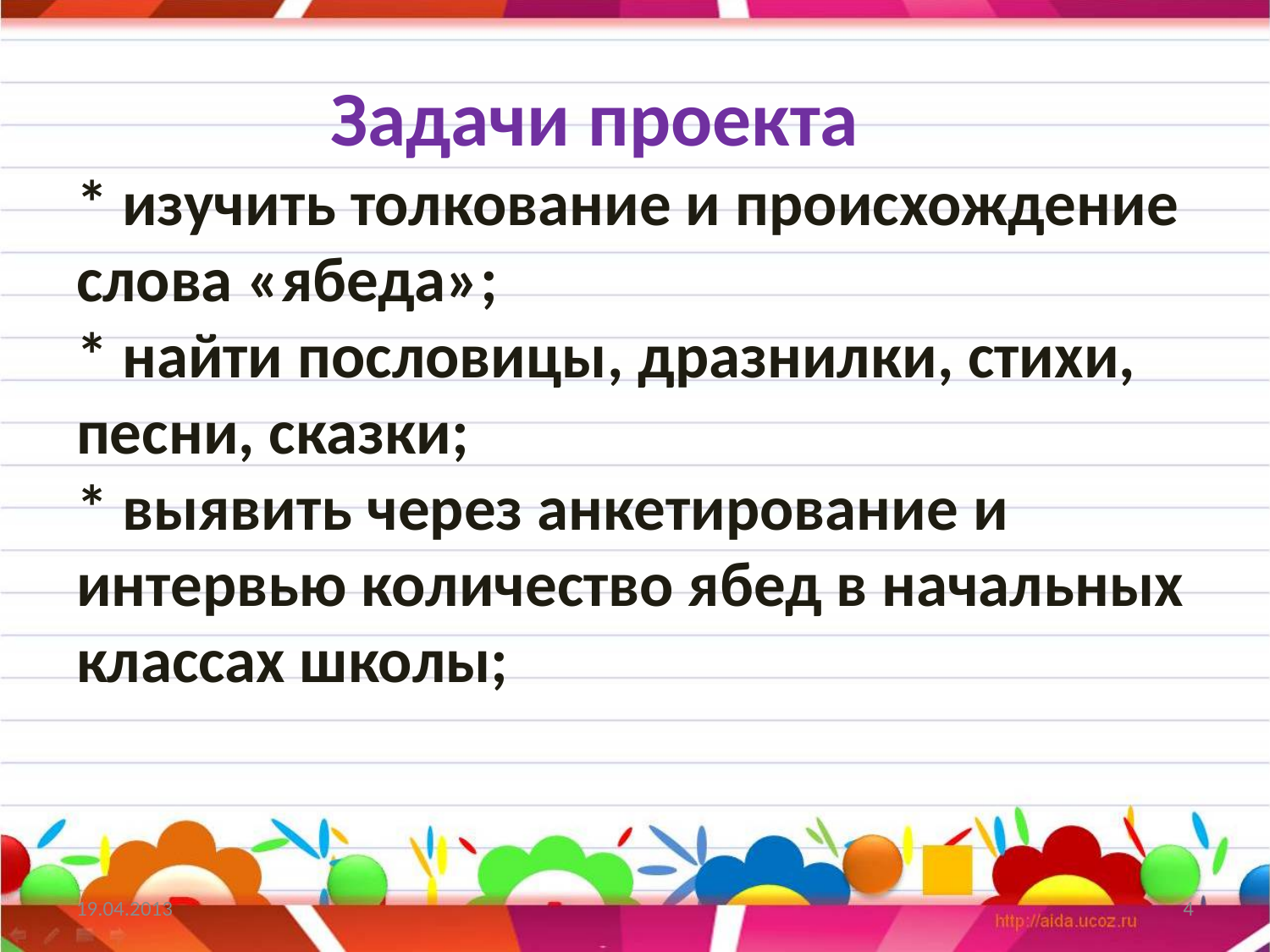

# Задачи проекта * изучить толкование и происхождение слова «ябеда»; * найти пословицы, дразнилки, стихи, песни, сказки; * выявить через анкетирование и интервью количество ябед в начальных классах школы;
19.04.2013
4